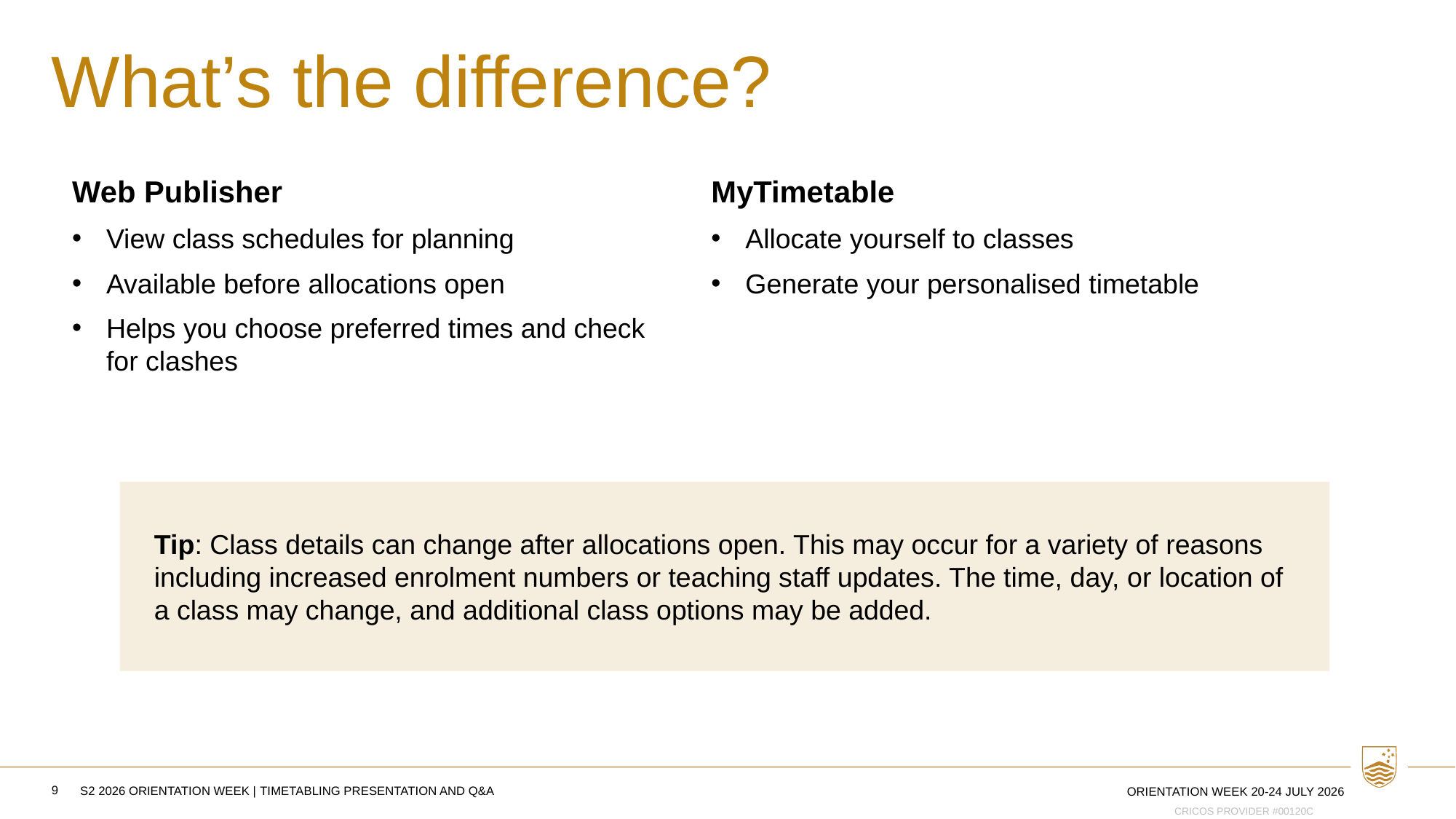

What’s the difference?
Web Publisher
View class schedules for planning
Available before allocations open
Helps you choose preferred times and check
for clashes

MyTimetable
Allocate yourself to classes
Generate your personalised timetable

Tip: Class details can change after allocations open. This may occur for a variety of reasons including increased enrolment numbers or teaching staff updates. The time, day, or location of a class may change, and additional class options may be added.
9
Orientation week 20-24 July 2026
S2 2026 Orientation week | Timetabling presentation and Q&A